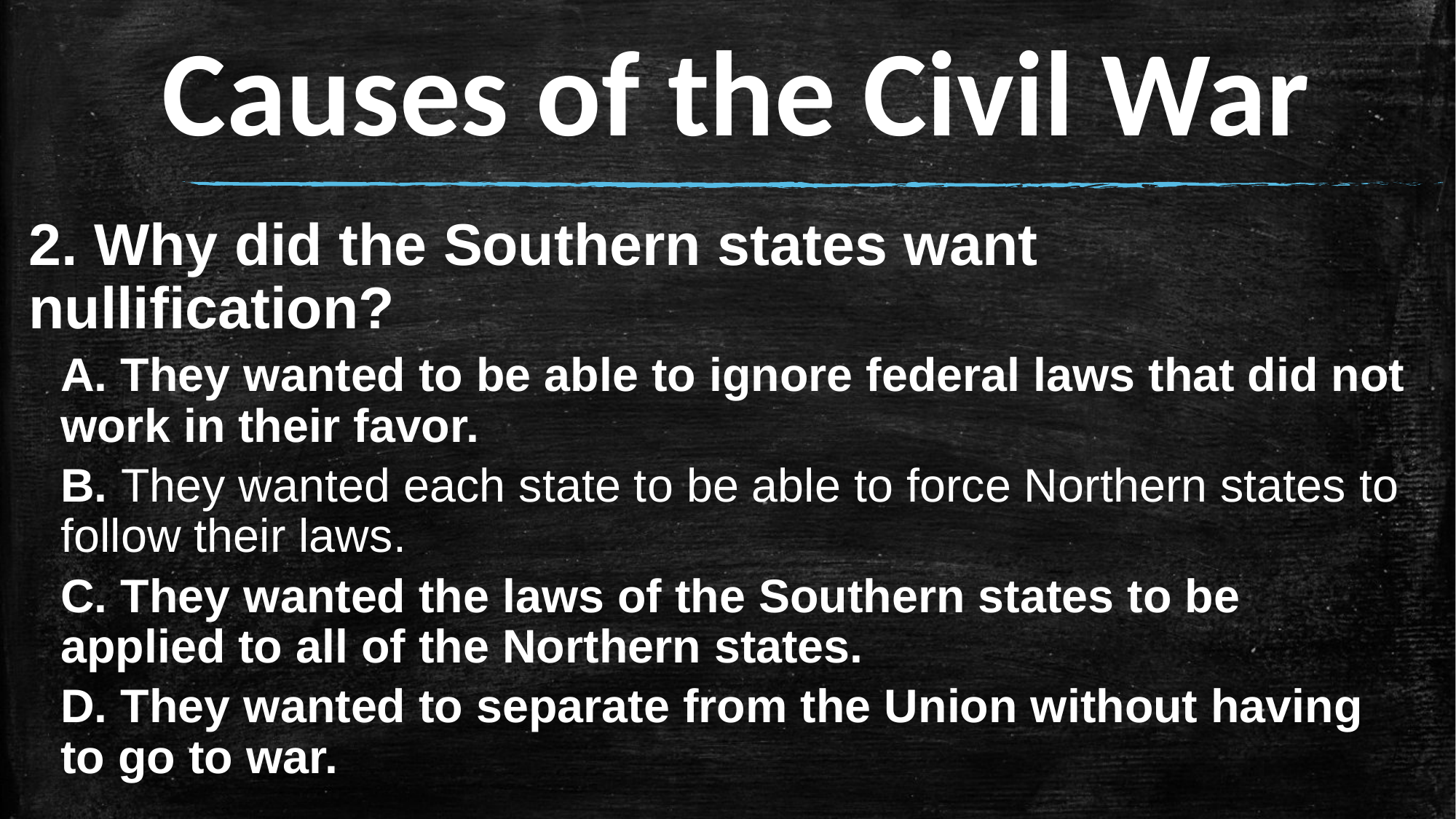

# Causes of the Civil War
2. Why did the Southern states want nullification?
A. They wanted to be able to ignore federal laws that did not work in their favor.
B. They wanted each state to be able to force Northern states to follow their laws.
C. They wanted the laws of the Southern states to be applied to all of the Northern states.
D. They wanted to separate from the Union without having to go to war.